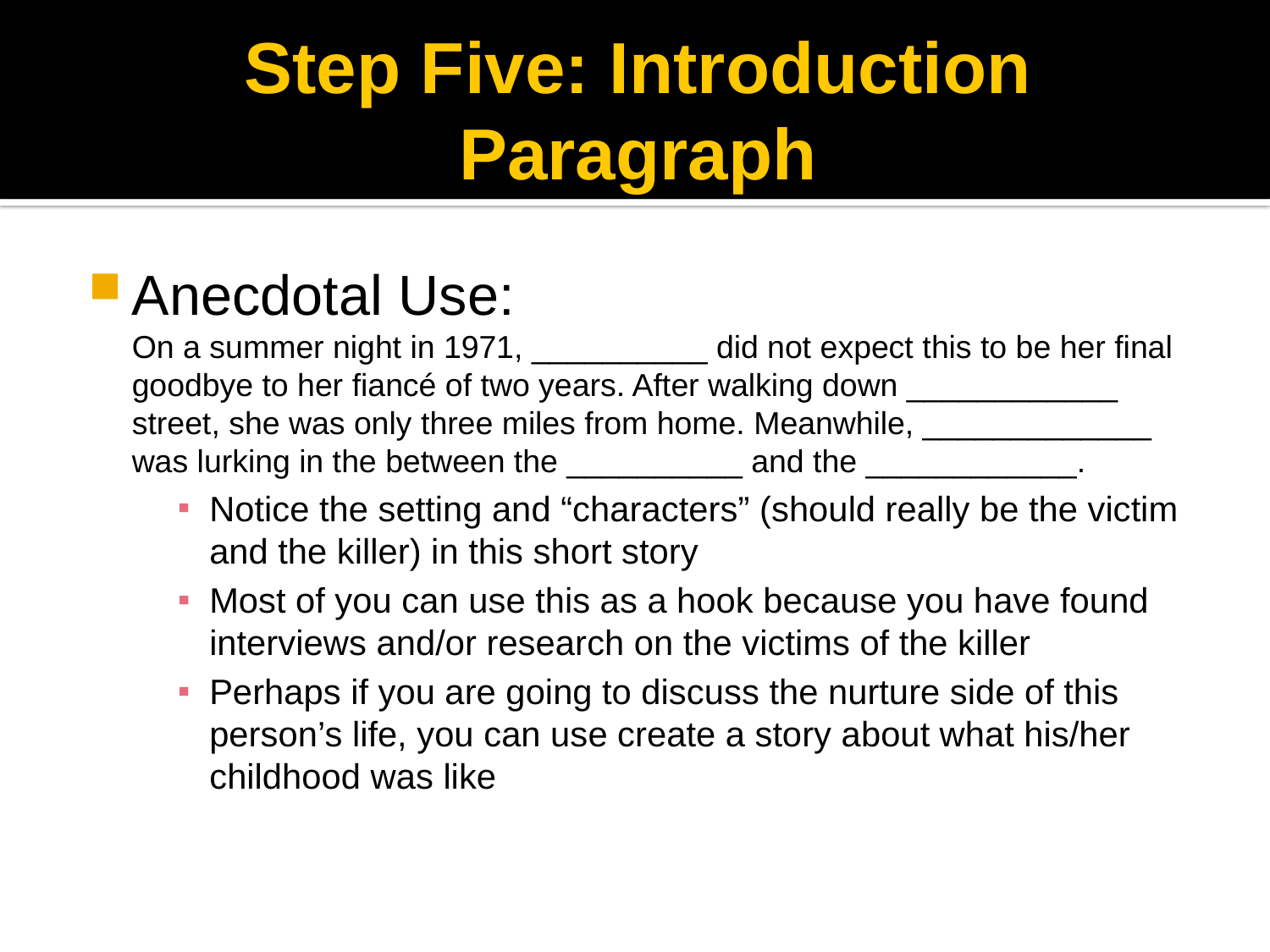

# Step Five: Introduction Paragraph
Anecdotal Use:
	On a summer night in 1971, __________ did not expect this to be her final goodbye to her fiancé of two years. After walking down ____________ street, she was only three miles from home. Meanwhile, _____________ was lurking in the between the __________ and the ____________.
Notice the setting and “characters” (should really be the victim and the killer) in this short story
Most of you can use this as a hook because you have found interviews and/or research on the victims of the killer
Perhaps if you are going to discuss the nurture side of this person’s life, you can use create a story about what his/her childhood was like